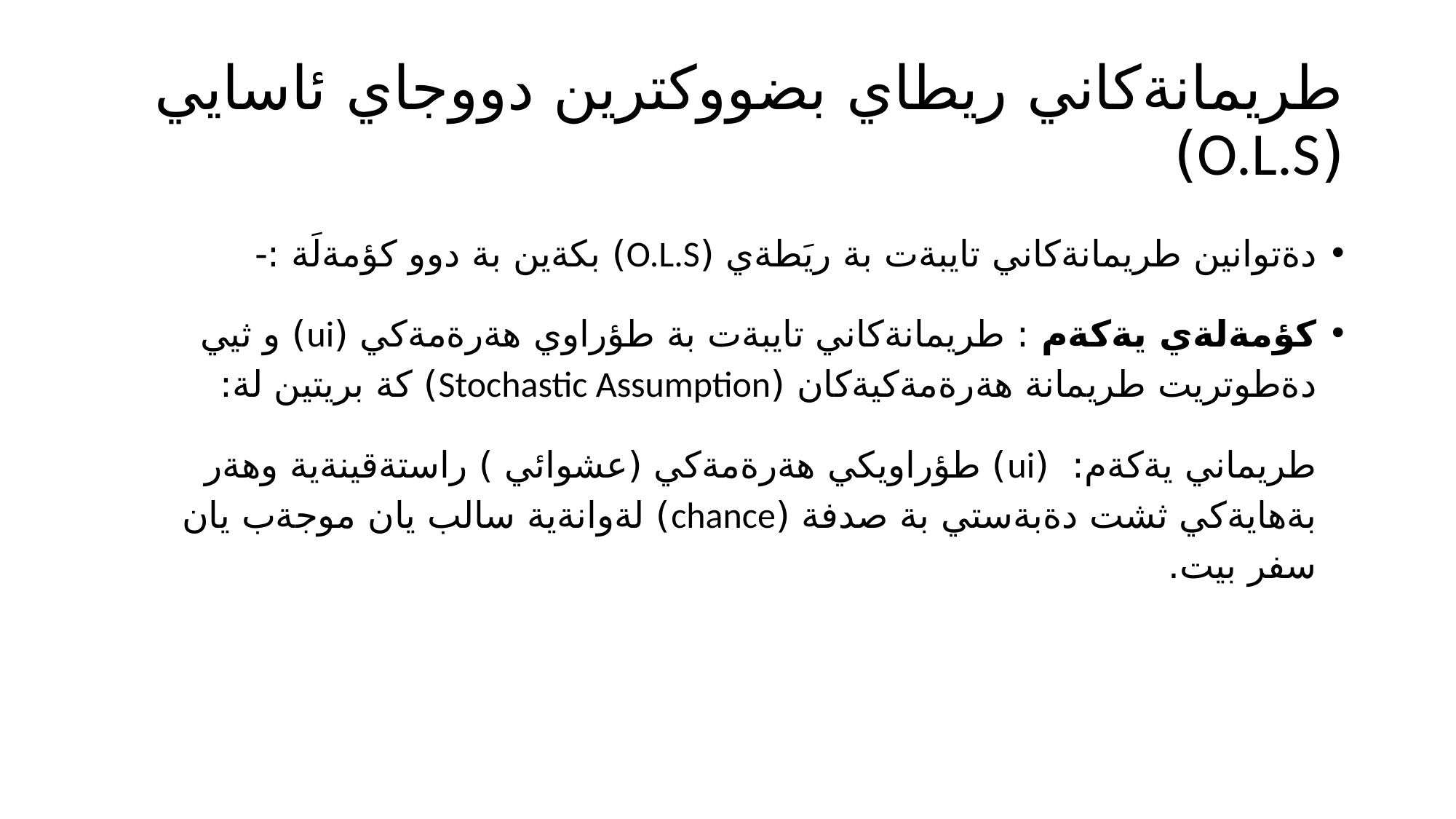

# طريمانةكاني ريطاي بضووكترين دووجاي ئاسايي  (O.L.S)
دةتوانين طريمانةكاني تايبةت بة ريَطةي (O.L.S) بكةين بة دوو كؤمةلَة :-
كؤمةلةي يةكةم : طريمانةكاني تايبةت بة طؤراوي هةرةمةكي (ui) و ثيي دةطوتريت طريمانة هةرةمةكيةكان (Stochastic Assumption) كة بريتين لة:
طريماني يةكةم:  (ui) طؤراويكي هةرةمةكي (عشوائي ) راستةقينةية وهةر بةهايةكي ثشت دةبةستي بة صدفة (chance) لةوانةية سالب يان موجةب يان سفر بيت.